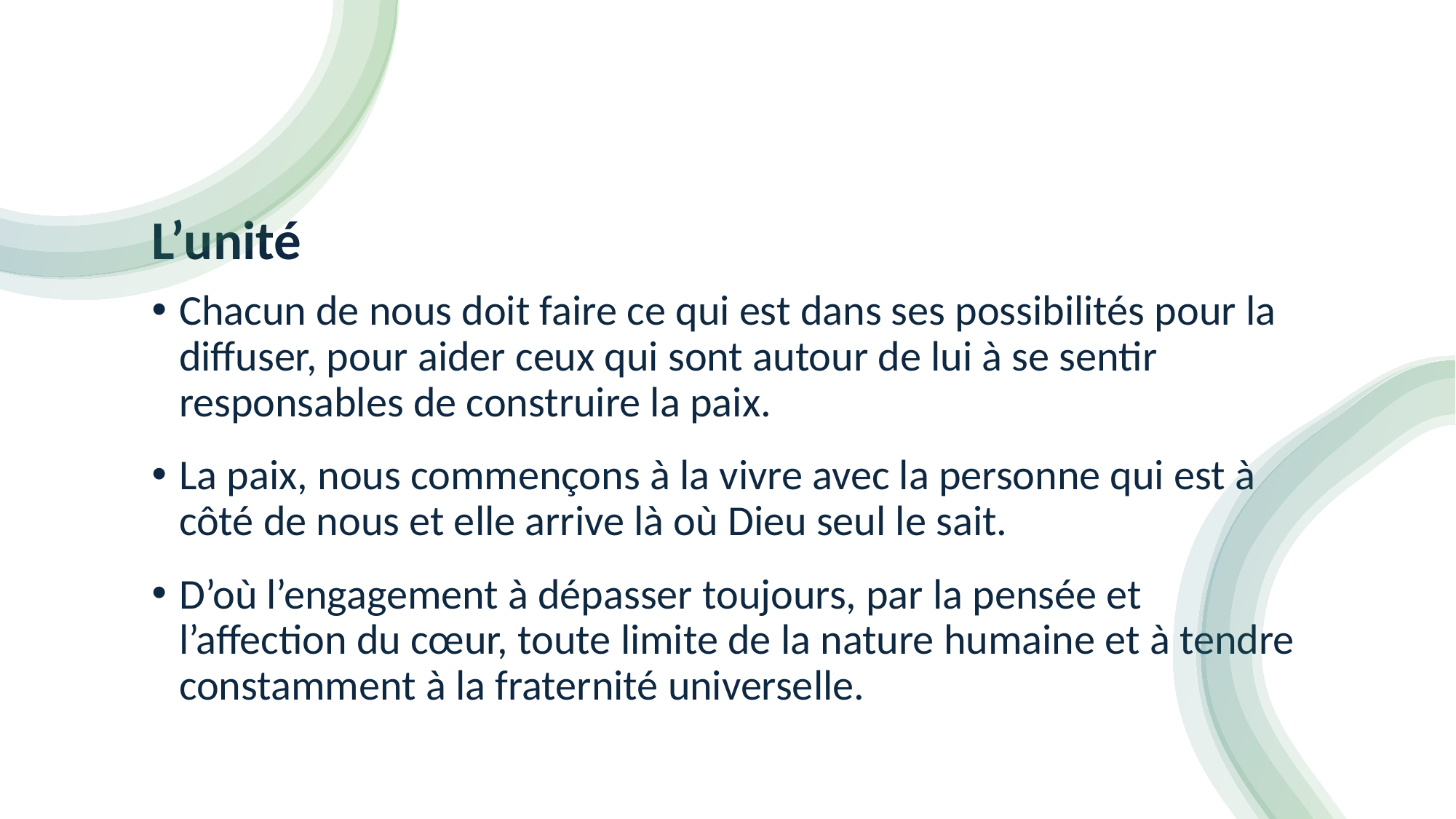

# L’unité
Chacun de nous doit faire ce qui est dans ses possibilités pour la diffuser, pour aider ceux qui sont autour de lui à se sentir responsables de construire la paix.
La paix, nous commençons à la vivre avec la personne qui est à côté de nous et elle arrive là où Dieu seul le sait.
D’où l’engagement à dépasser toujours, par la pensée et l’affection du cœur, toute limite de la nature humaine et à tendre constamment à la fraternité universelle.